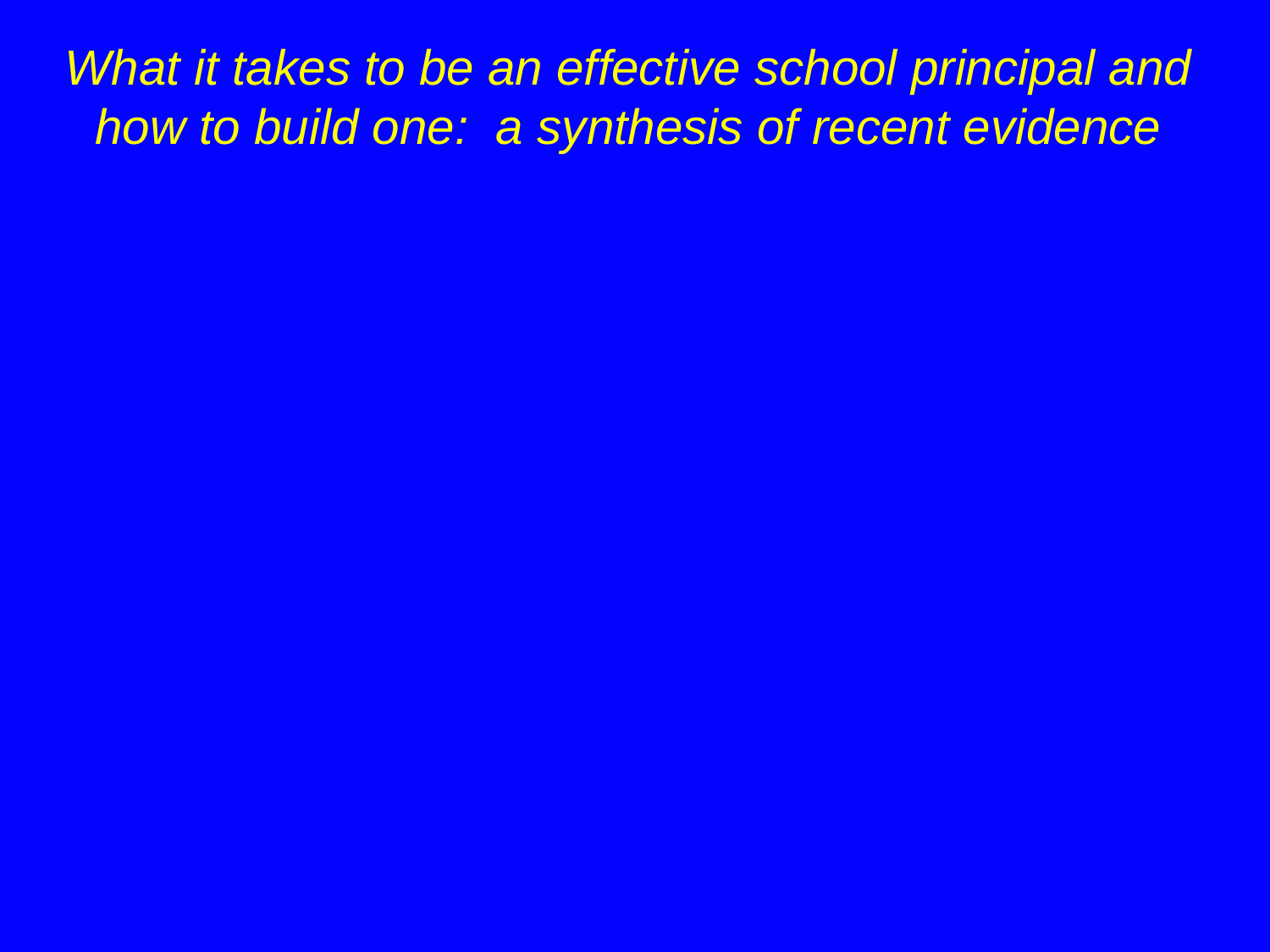

# What it takes to be an effective school principal and how to build one:  a synthesis of recent evidence